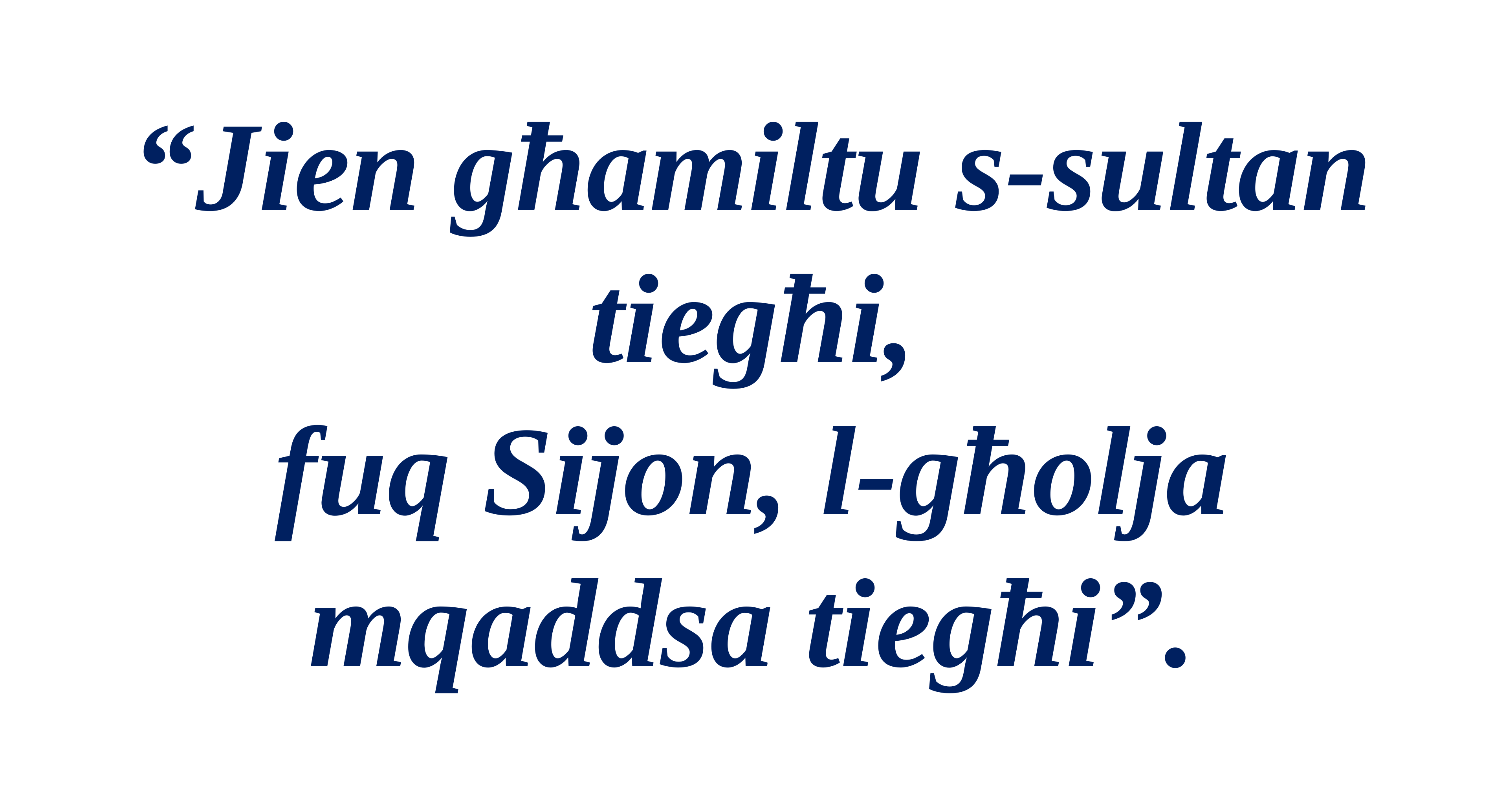

“Jien għamiltu s-sultan tiegħi,
fuq Sijon, l-għolja mqaddsa tiegħi”.